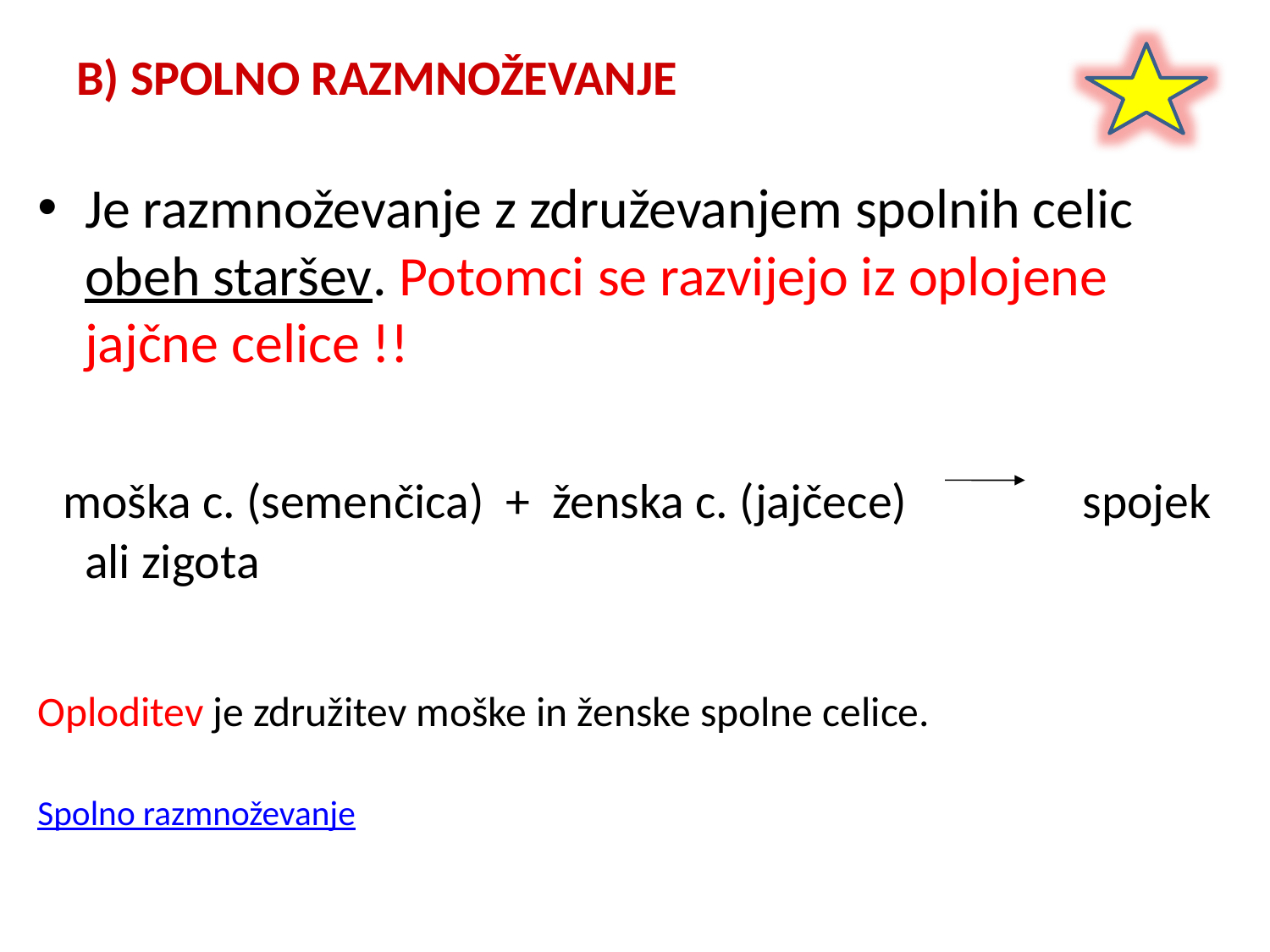

# B) SPOLNO RAZMNOŽEVANJE

Je razmnoževanje z združevanjem spolnih celic obeh staršev. Potomci se razvijejo iz oplojene jajčne celice !!

  moška c. (semenčica)  +  ženska c. (jajčece)                spojek 								ali zigota

Oploditev je združitev moške in ženske spolne celice.

Spolno razmnoževanje